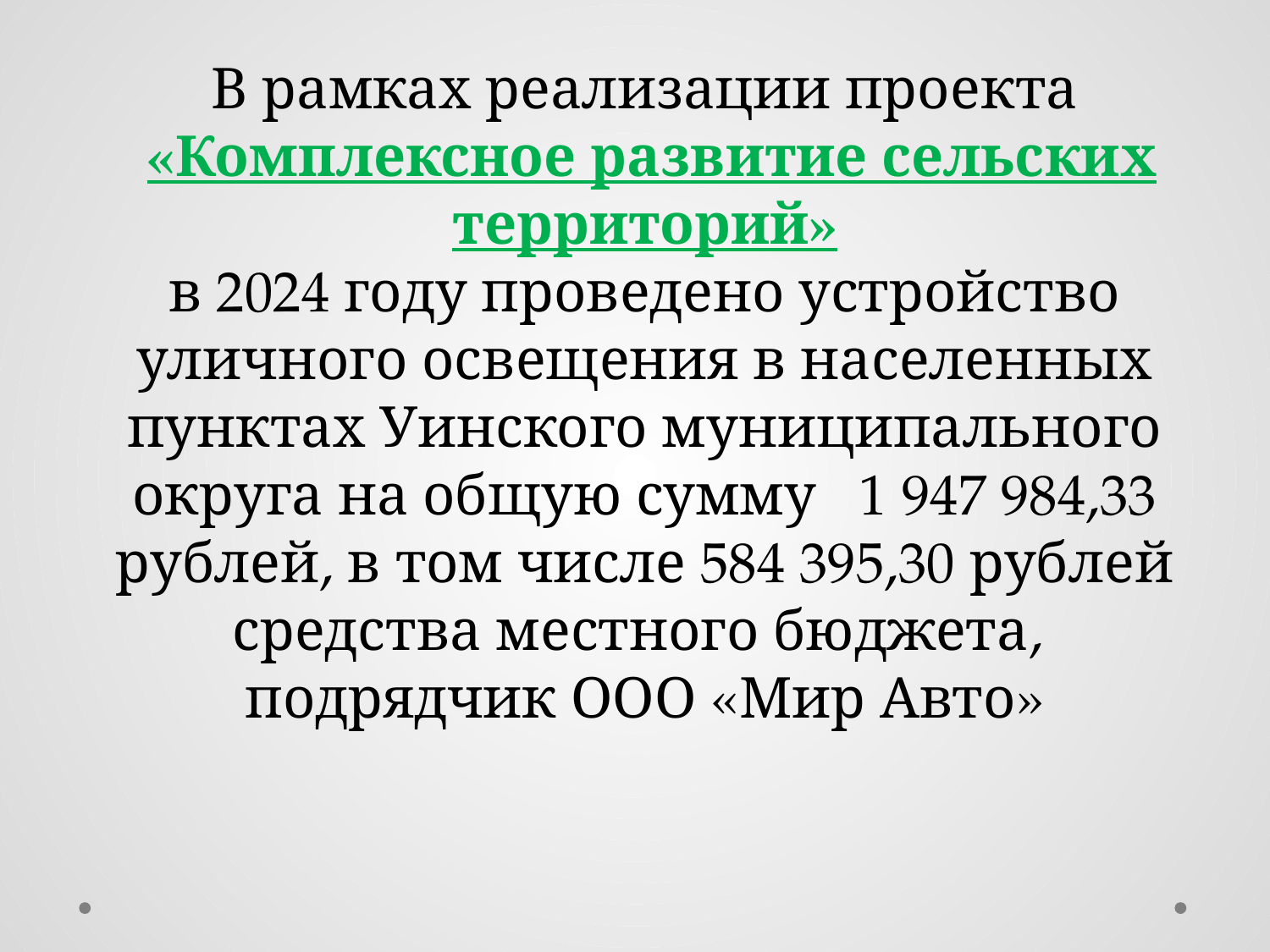

В рамках реализации проекта
 «Комплексное развитие сельских территорий»
в 2024 году проведено устройство уличного освещения в населенных пунктах Уинского муниципального округа на общую сумму   1 947 984,33 рублей, в том числе 584 395,30 рублей средства местного бюджета,
подрядчик ООО «Мир Авто»